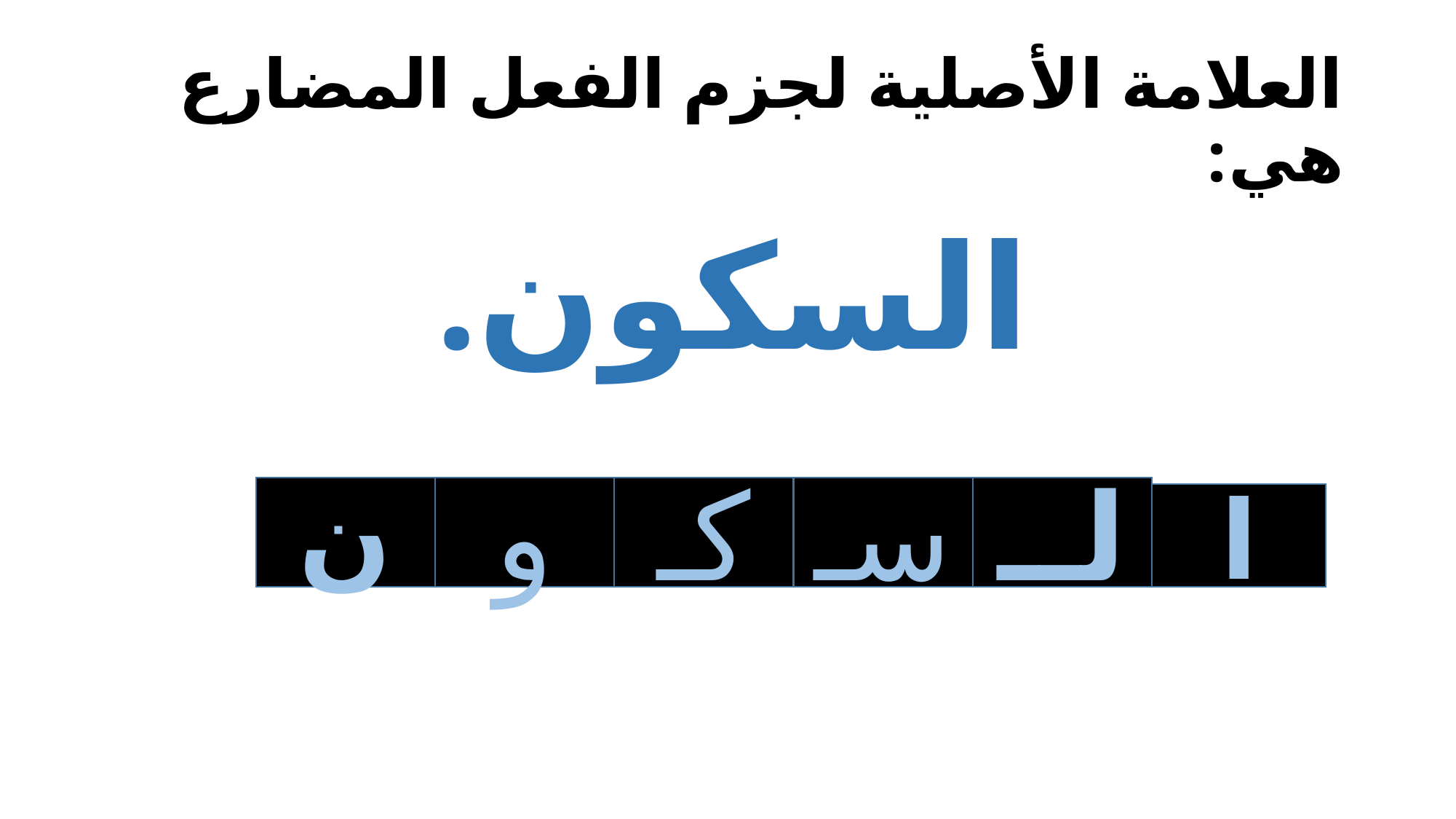

# العلامة الأصلية لجزم الفعل المضارع هي:
السكون.

ن
و
كـ
سـ
لــ
ا